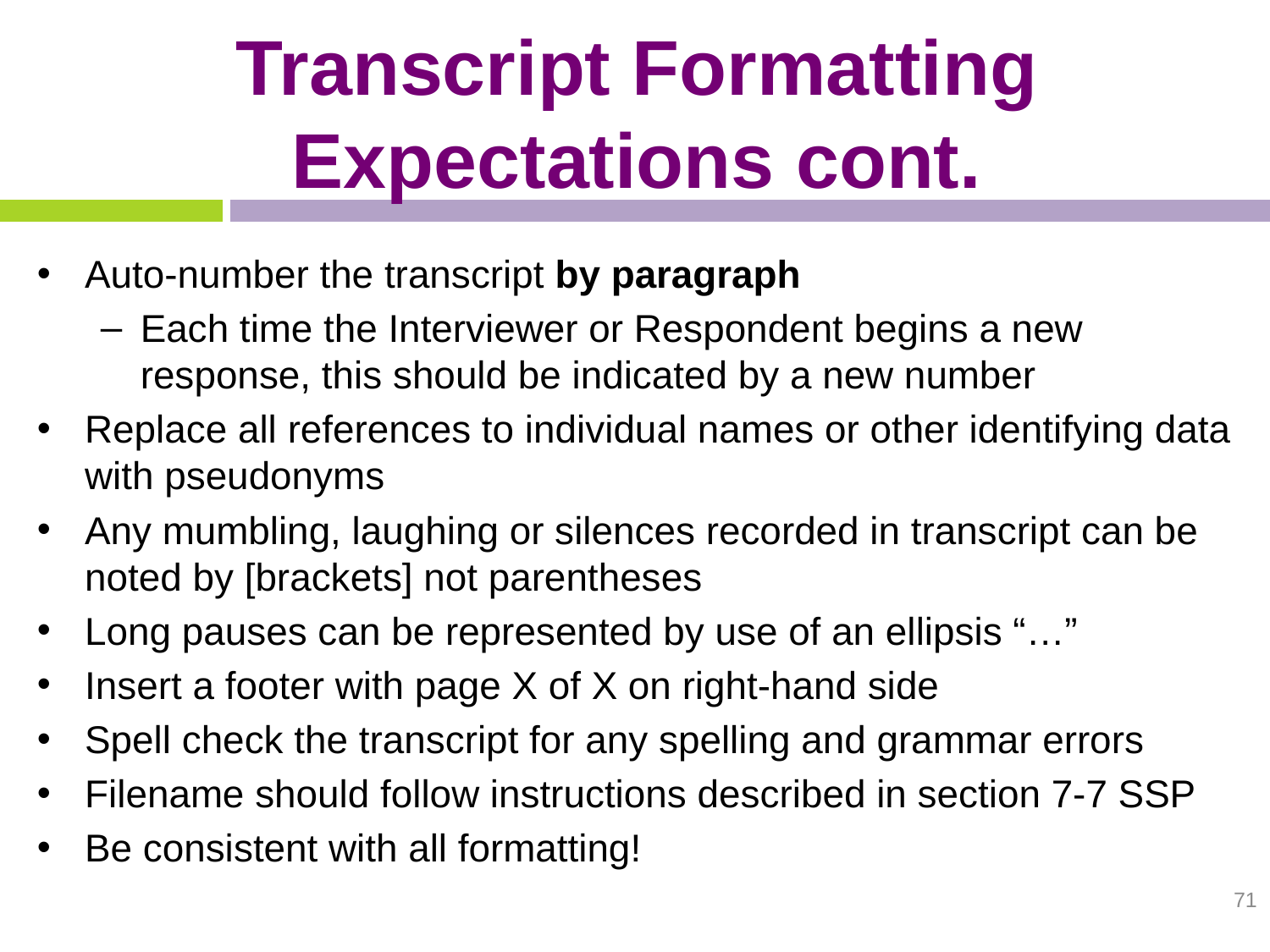

# Transcript Formatting Expectations cont.
Auto-number the transcript by paragraph
Each time the Interviewer or Respondent begins a new response, this should be indicated by a new number
Replace all references to individual names or other identifying data with pseudonyms
Any mumbling, laughing or silences recorded in transcript can be noted by [brackets] not parentheses
Long pauses can be represented by use of an ellipsis “…”
Insert a footer with page X of X on right-hand side
Spell check the transcript for any spelling and grammar errors
Filename should follow instructions described in section 7-7 SSP
Be consistent with all formatting!
71